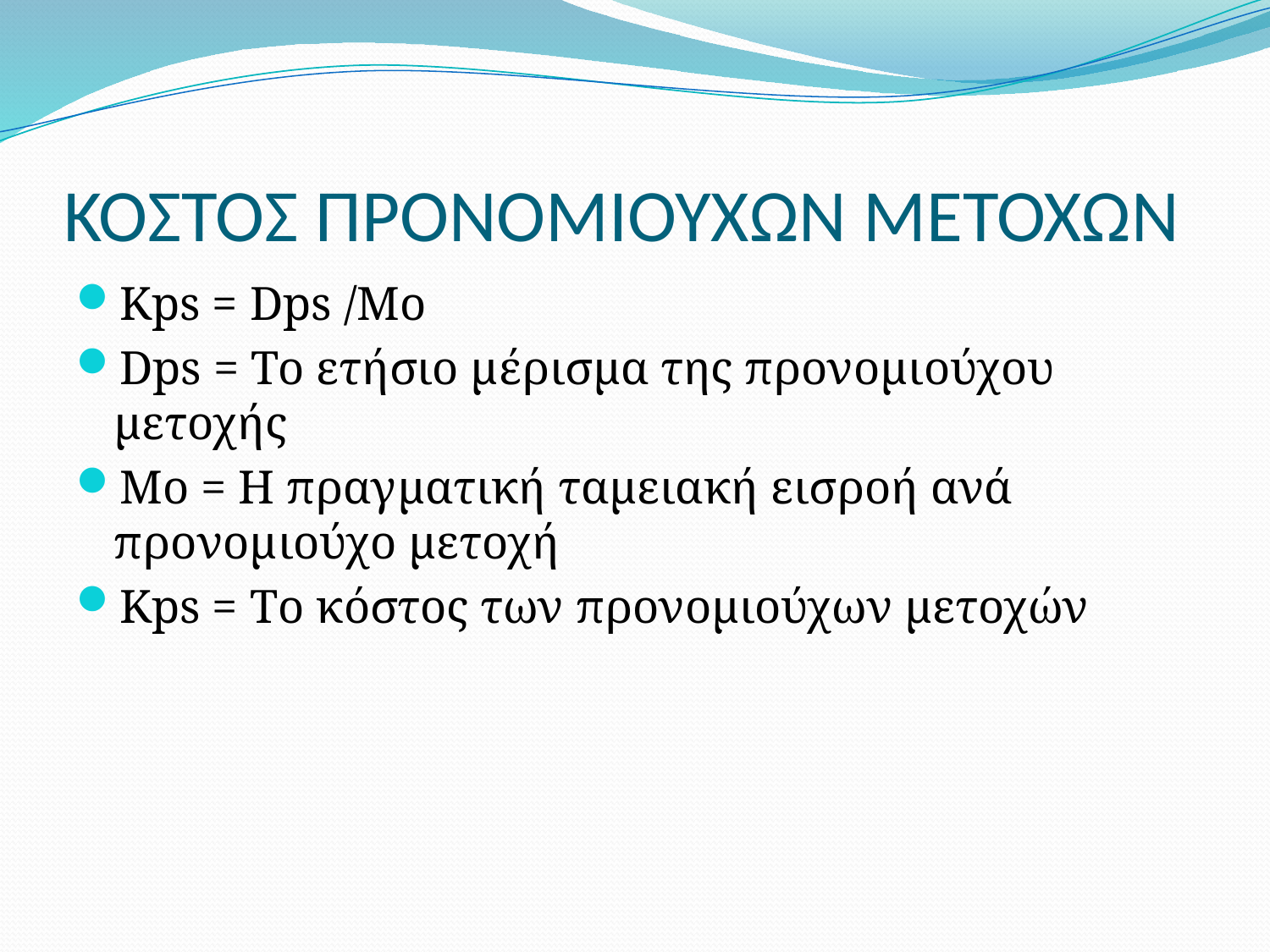

# ΚΟΣΤΟΣ ΠΡΟΝΟΜΙΟΥΧΩΝ ΜΕΤΟΧΩΝ
Kps = Dps /Mo
Dps = Το ετήσιο μέρισμα της προνομιούχου μετοχής
Μο = Η πραγματική ταμειακή εισροή ανά προνομιούχο μετοχή
Kps = Tο κόστος των προνομιούχων μετοχών